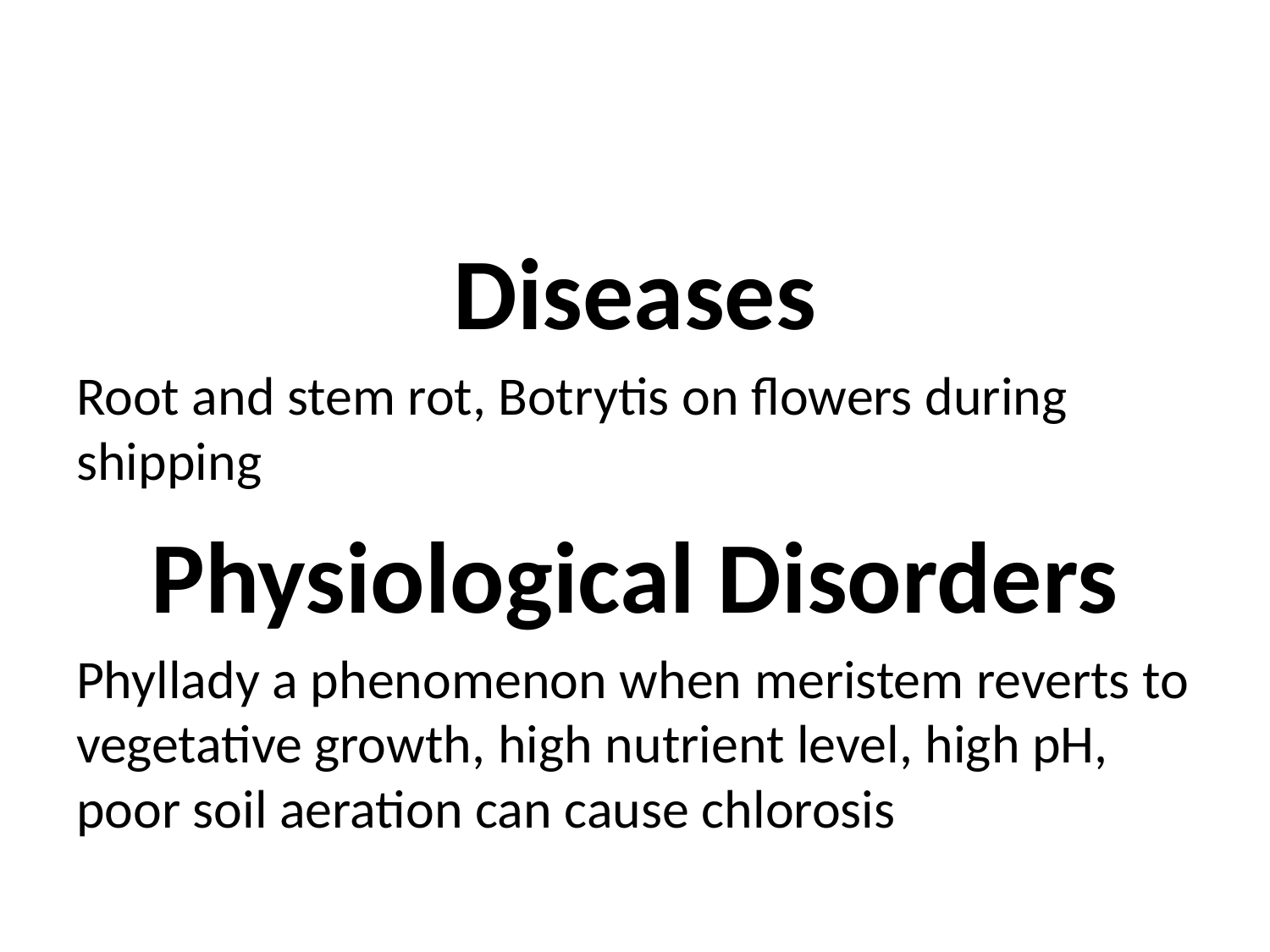

#
Diseases
Root and stem rot, Botrytis on flowers during shipping
Physiological Disorders
Phyllady a phenomenon when meristem reverts to vegetative growth, high nutrient level, high pH, poor soil aeration can cause chlorosis